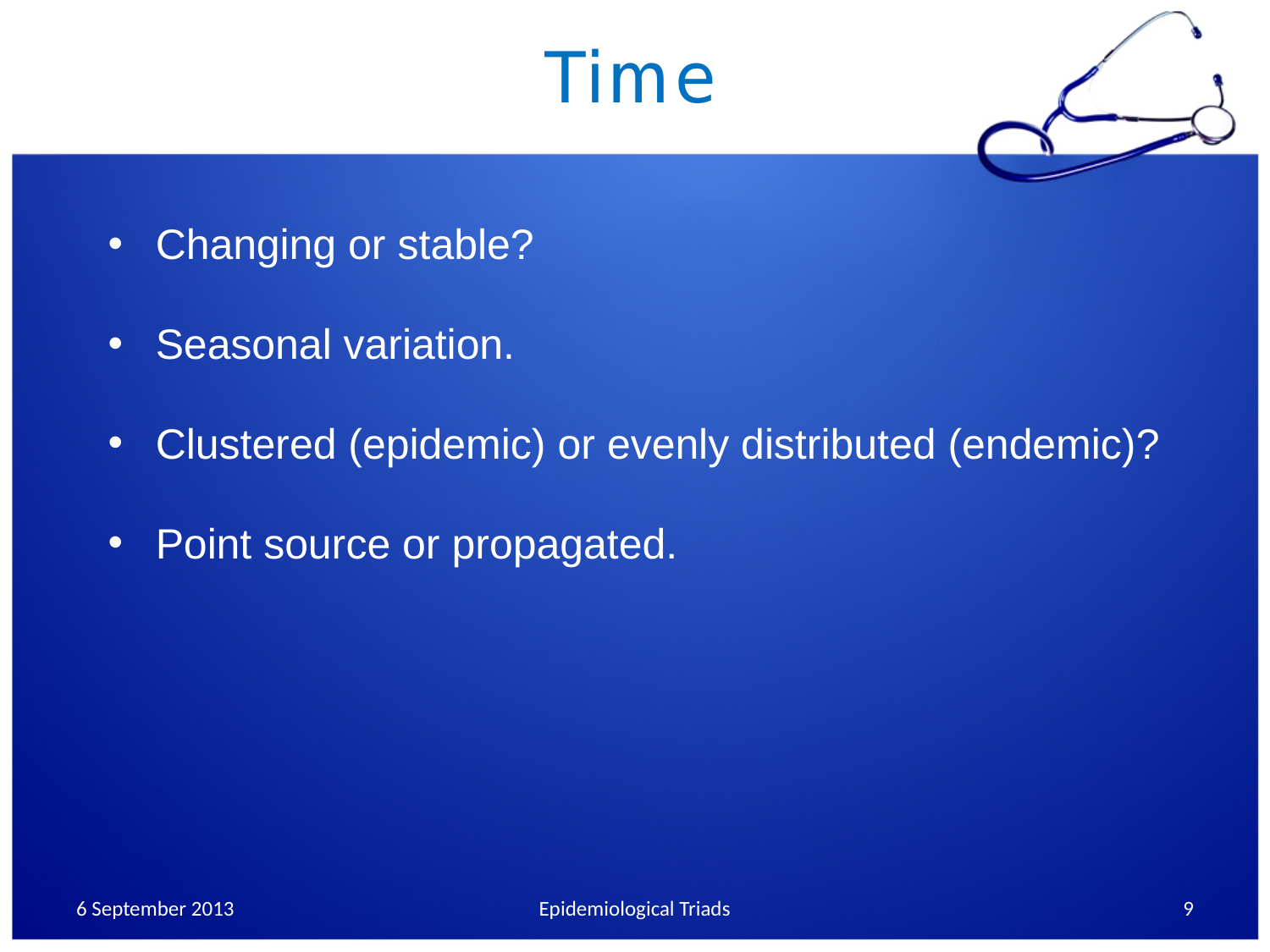

# Time
Changing or stable?
Seasonal variation.
Clustered (epidemic) or evenly distributed (endemic)?
Point source or propagated.
6 September 2013
Epidemiological Triads
9